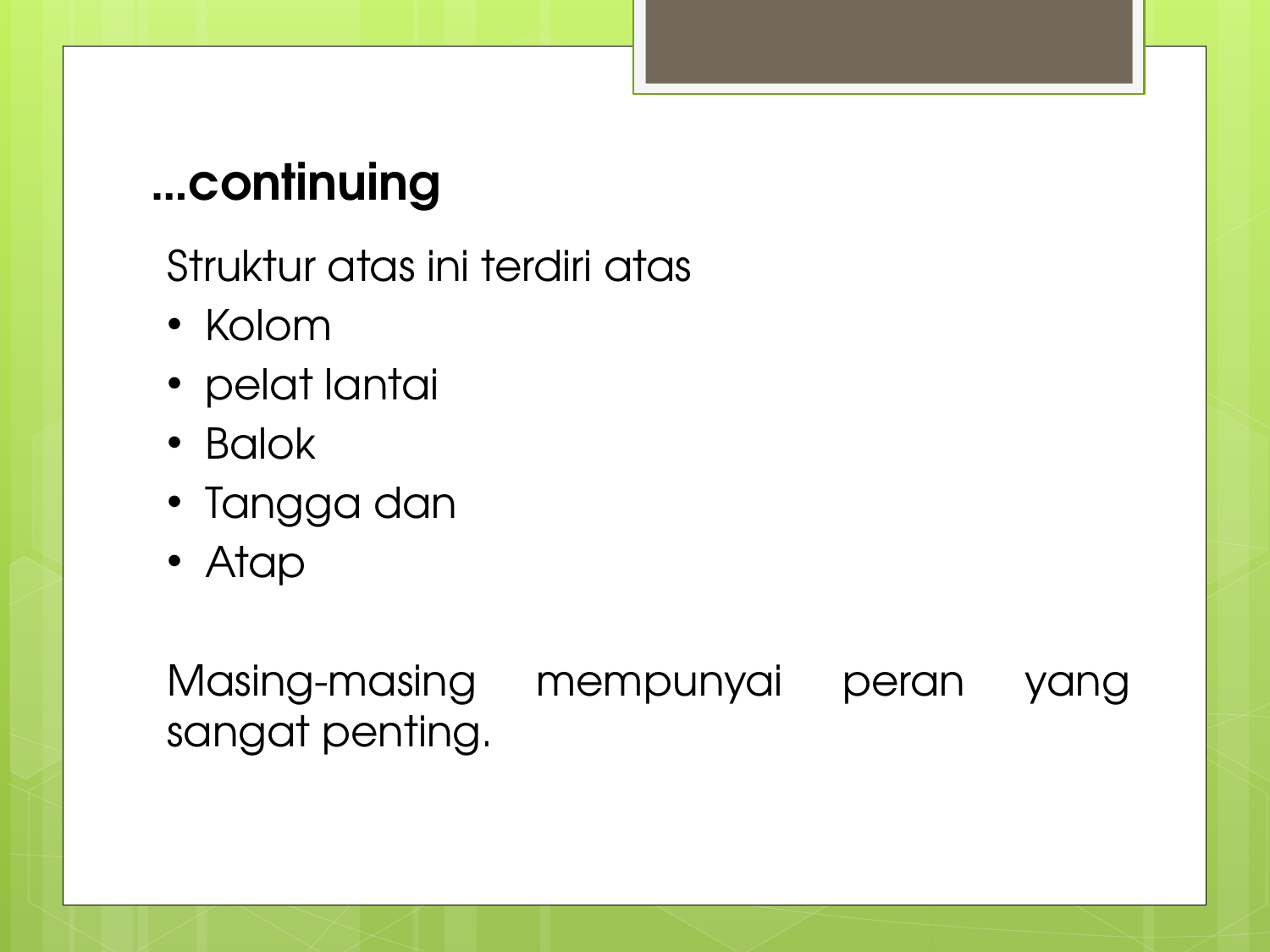

# …continuing
Struktur atas ini terdiri atas
Kolom
pelat lantai
Balok
Tangga dan
Atap

Masing-masing mempunyai peran yang sangat penting.